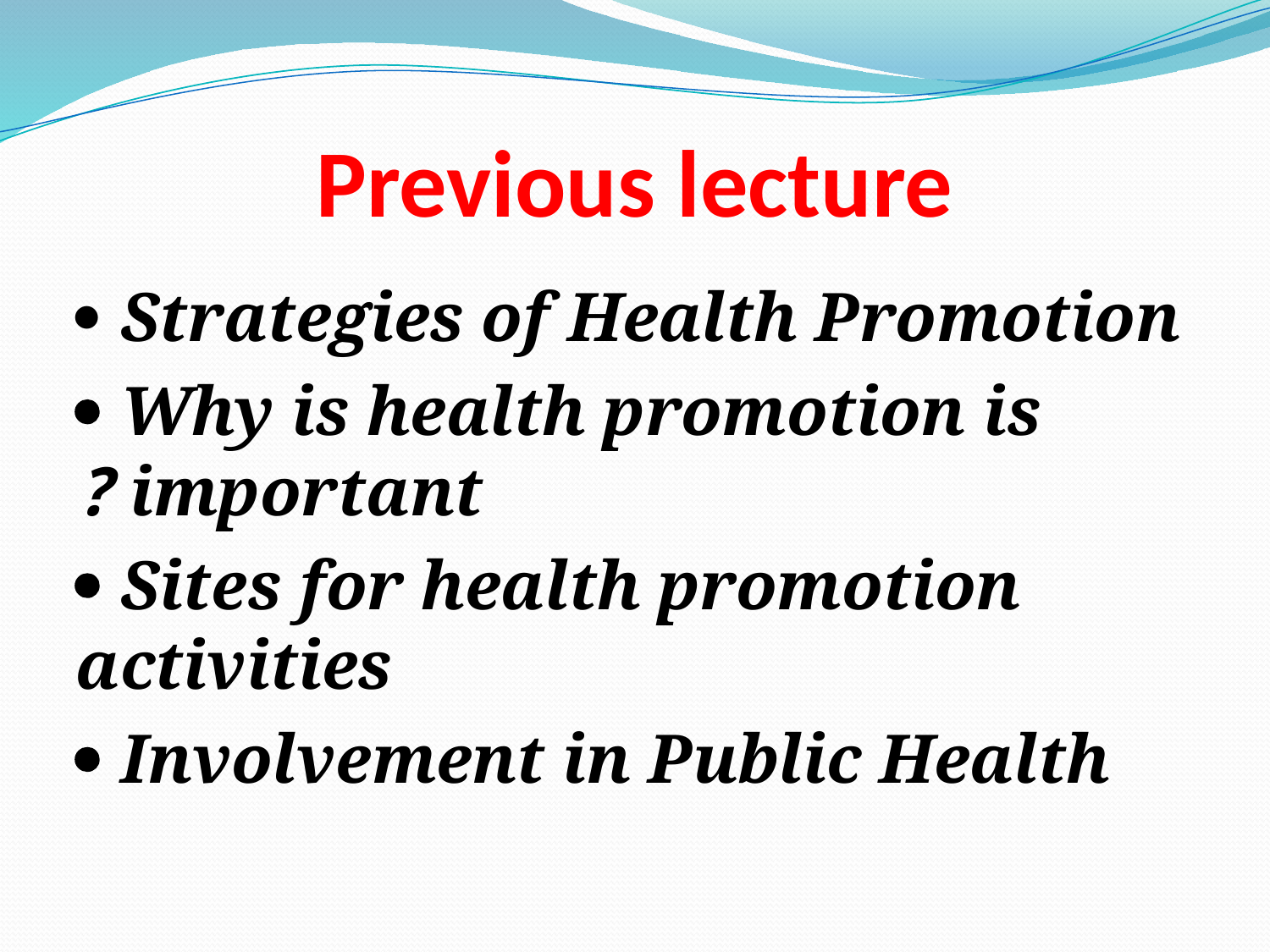

# Previous lecture
• Strategies of Health Promotion
• Why is health promotion is important ?
• Sites for health promotion activities
• Involvement in Public Health